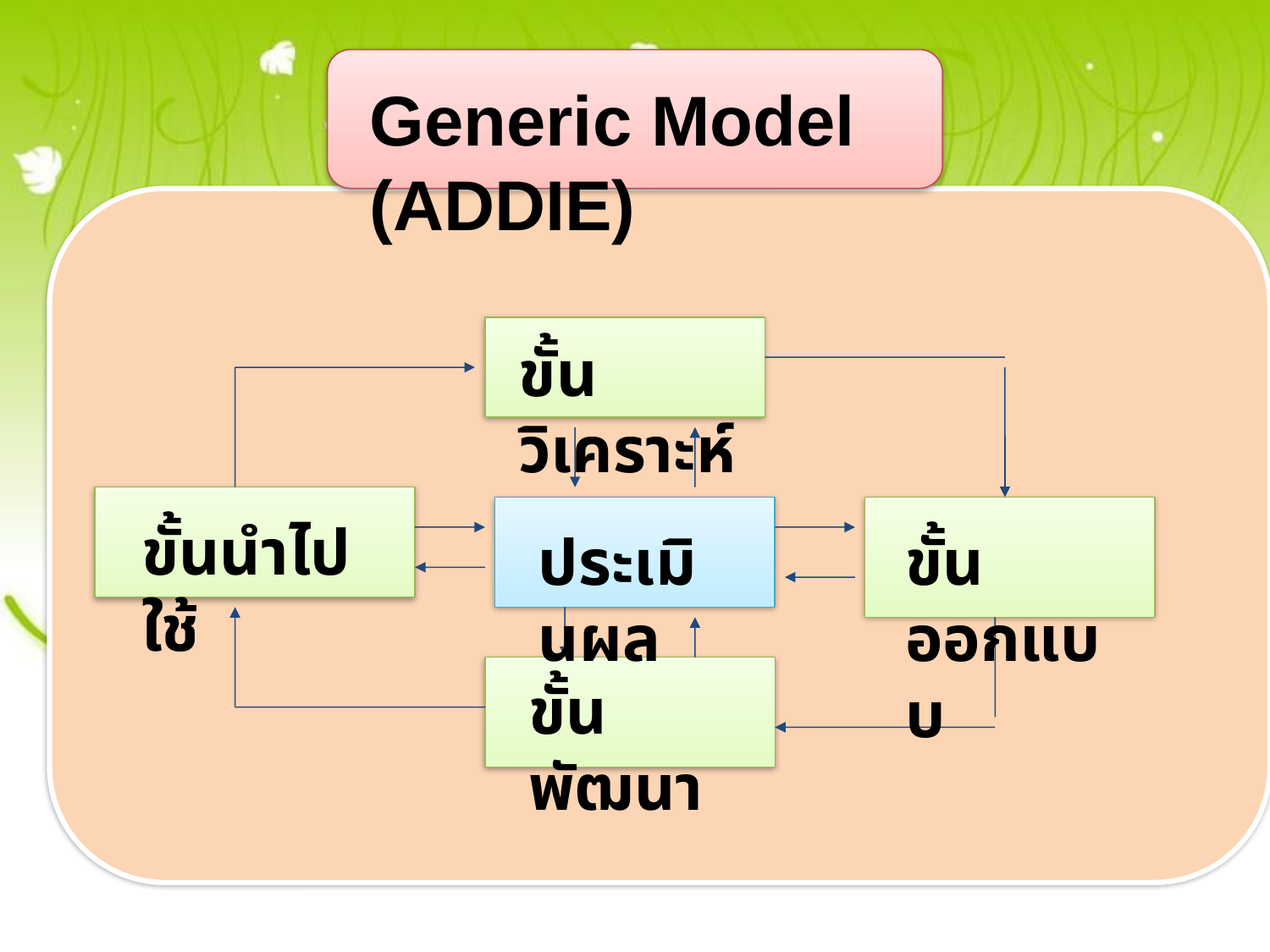

#

Generic Model  (ADDIE)

ขั้นวิเคราะห์

ขั้นนำไปใช้
ประเมินผล
ขั้นออกแบบ

ขั้นพัฒนา